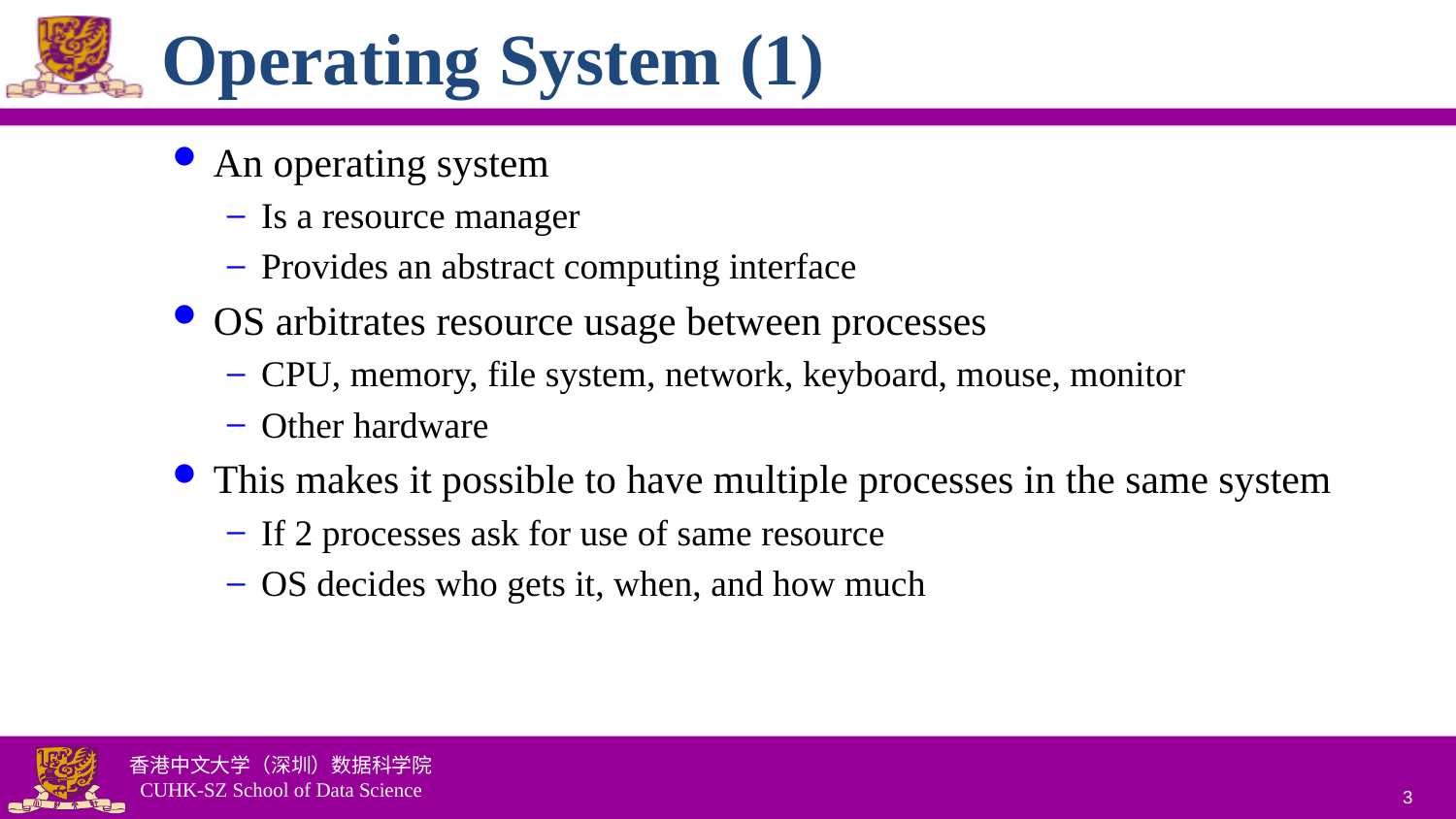

Operating System (1)
An operating system
Is a resource manager
Provides an abstract computing interface
OS arbitrates resource usage between processes
CPU, memory, file system, network, keyboard, mouse, monitor
Other hardware
This makes it possible to have multiple processes in the same system
If 2 processes ask for use of same resource
OS decides who gets it, when, and how much
3